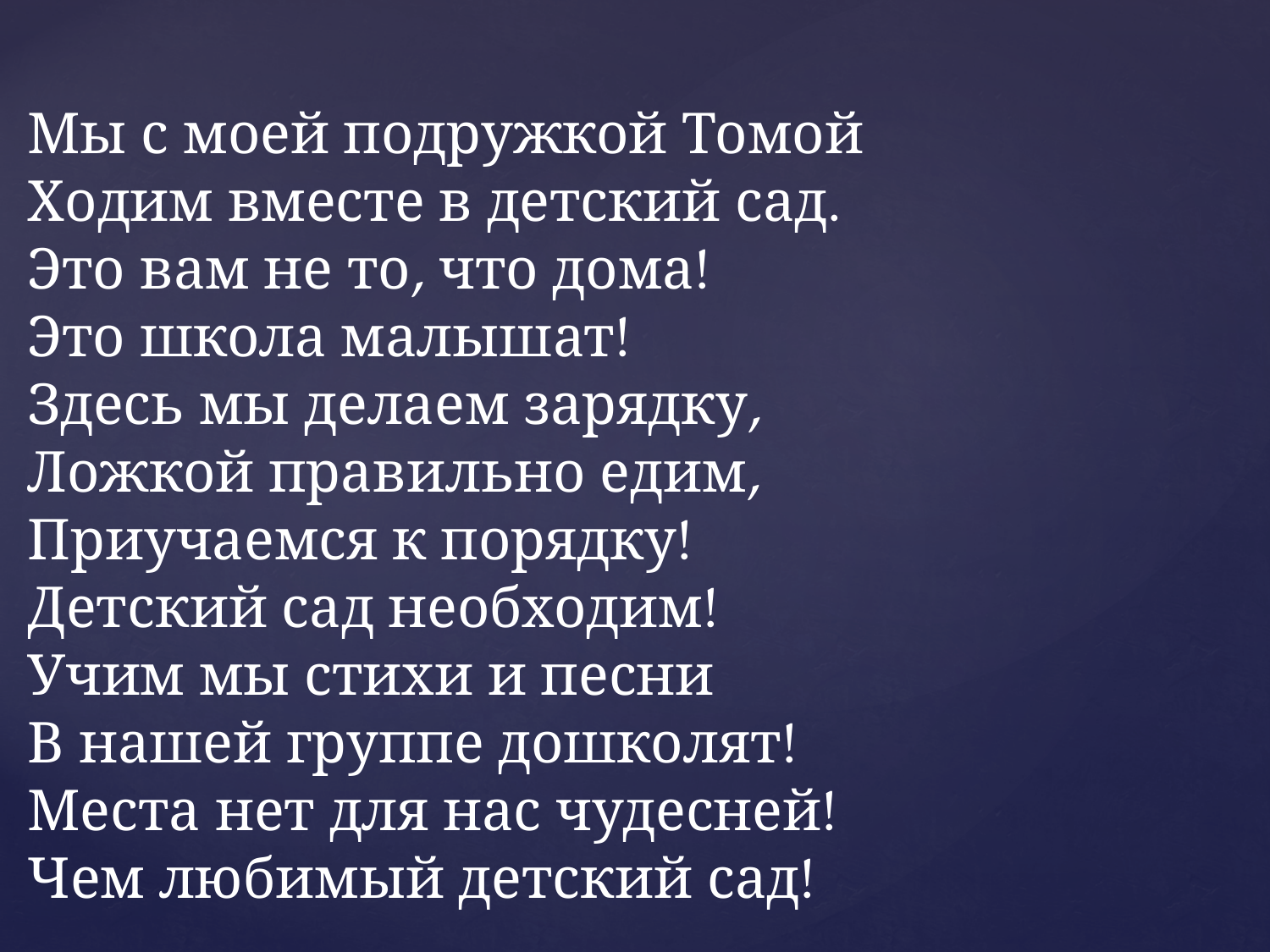

# Мы с моей подружкой Томой Ходим вместе в детский сад. Это вам не то, что дома! Это школа малышат! Здесь мы делаем зарядку, Ложкой правильно едим, Приучаемся к порядку! Детский сад необходим! Учим мы стихи и песни В нашей группе дошколят! Места нет для нас чудесней! Чем любимый детский сад!